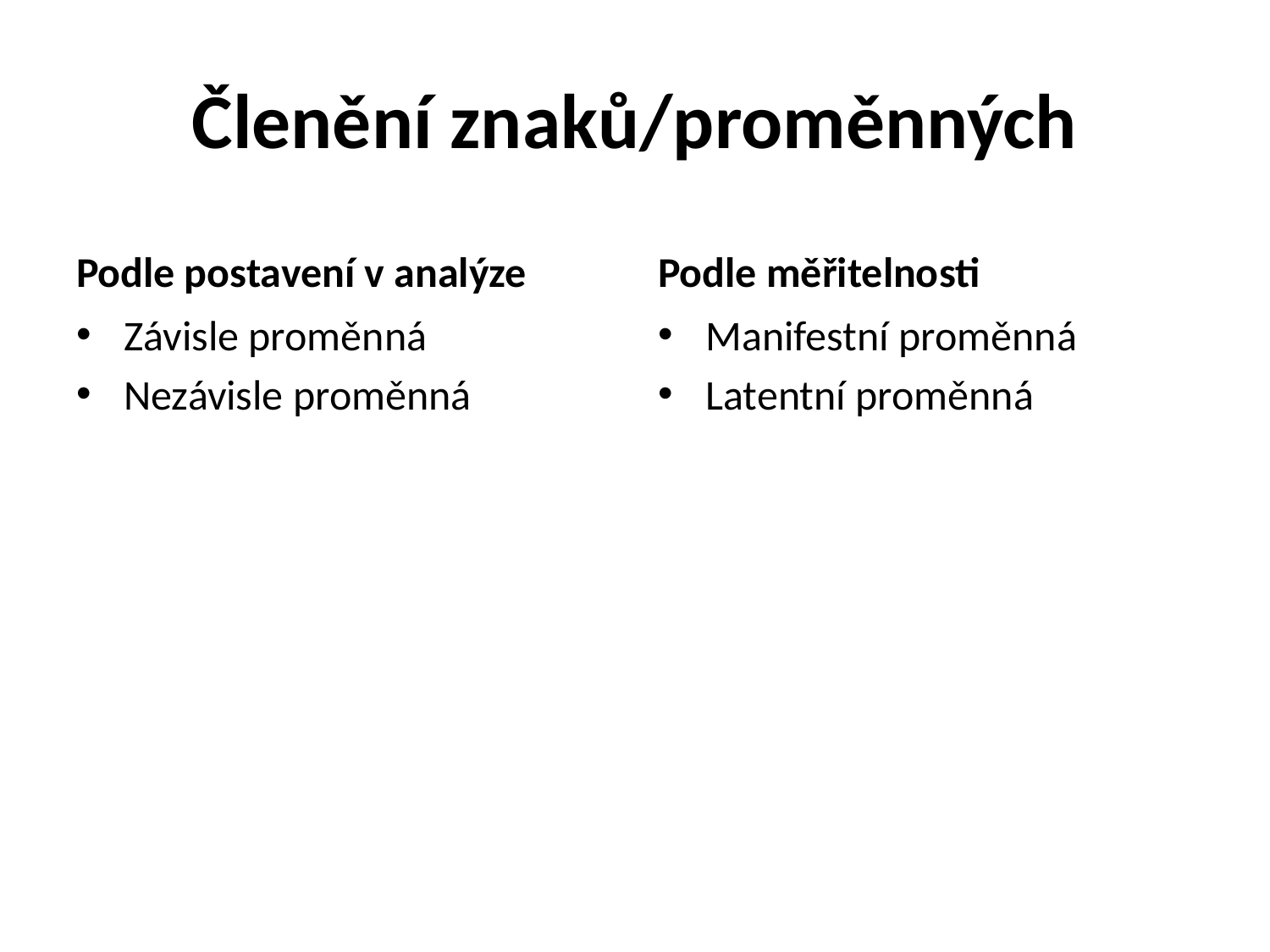

# Členění znaků/proměnných
Podle postavení v analýze
Podle měřitelnosti
Závisle proměnná
Nezávisle proměnná
Manifestní proměnná
Latentní proměnná